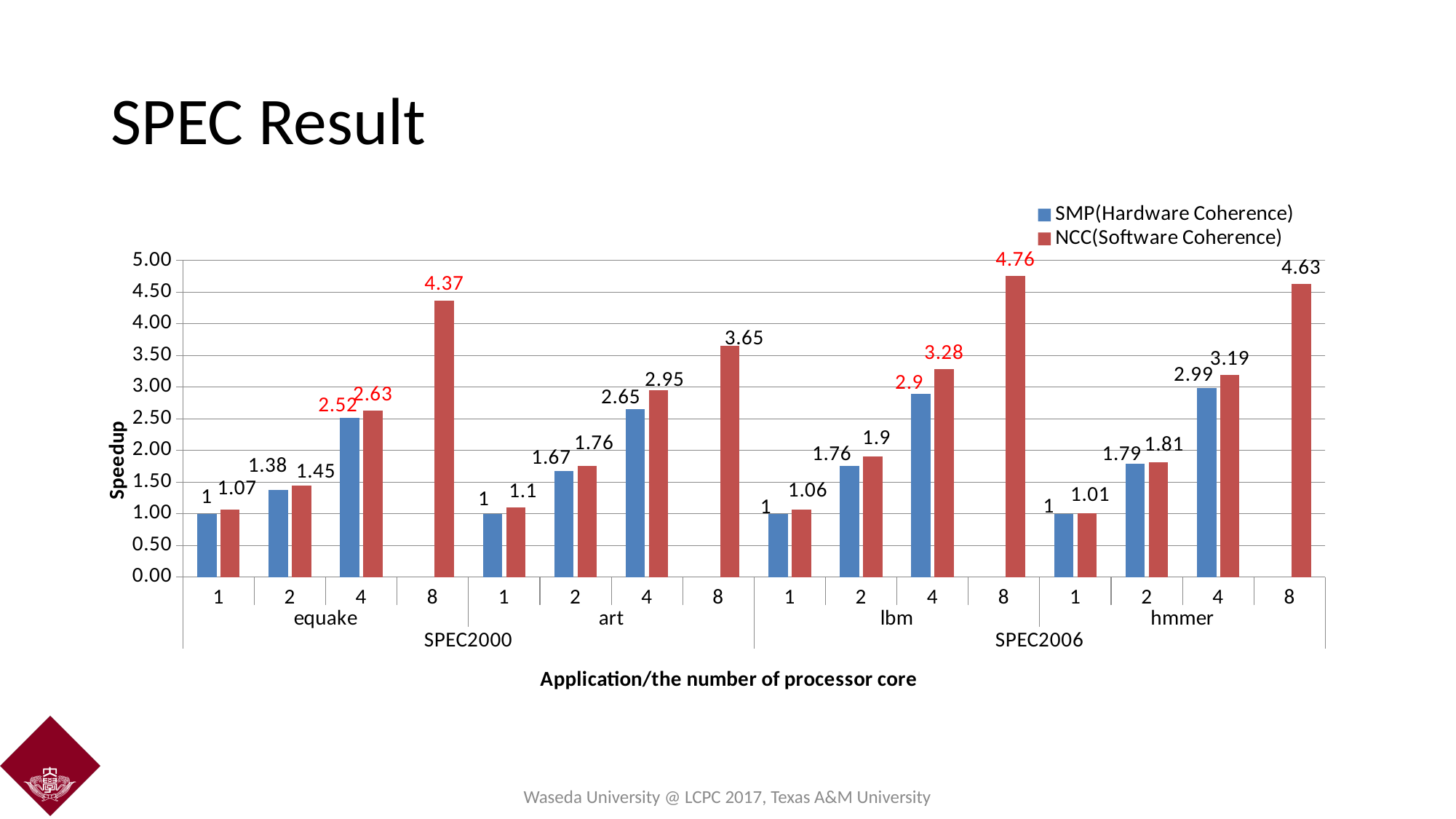

# SPEC Result

### Chart

| Category | SMP(Hardware Coherence) | NCC(Software Coherence) |
|---|---|---|
| 1 | 1.0 | 1.07 |
| 2 | 1.38 | 1.45 |
| 4 | 2.52 | 2.63 |
| 8 | None | 4.37 |
| 1 | 1.0 | 1.1 |
| 2 | 1.67 | 1.76 |
| 4 | 2.65 | 2.95 |
| 8 | None | 3.65 |
| 1 | 1.0 | 1.06 |
| 2 | 1.76 | 1.9 |
| 4 | 2.9 | 3.28 |
| 8 | None | 4.76 |
| 1 | 1.0 | 1.01 |
| 2 | 1.79 | 1.81 |
| 4 | 2.99 | 3.19 |
| 8 | None | 4.63 |
Waseda University @ LCPC 2017, Texas A&M University